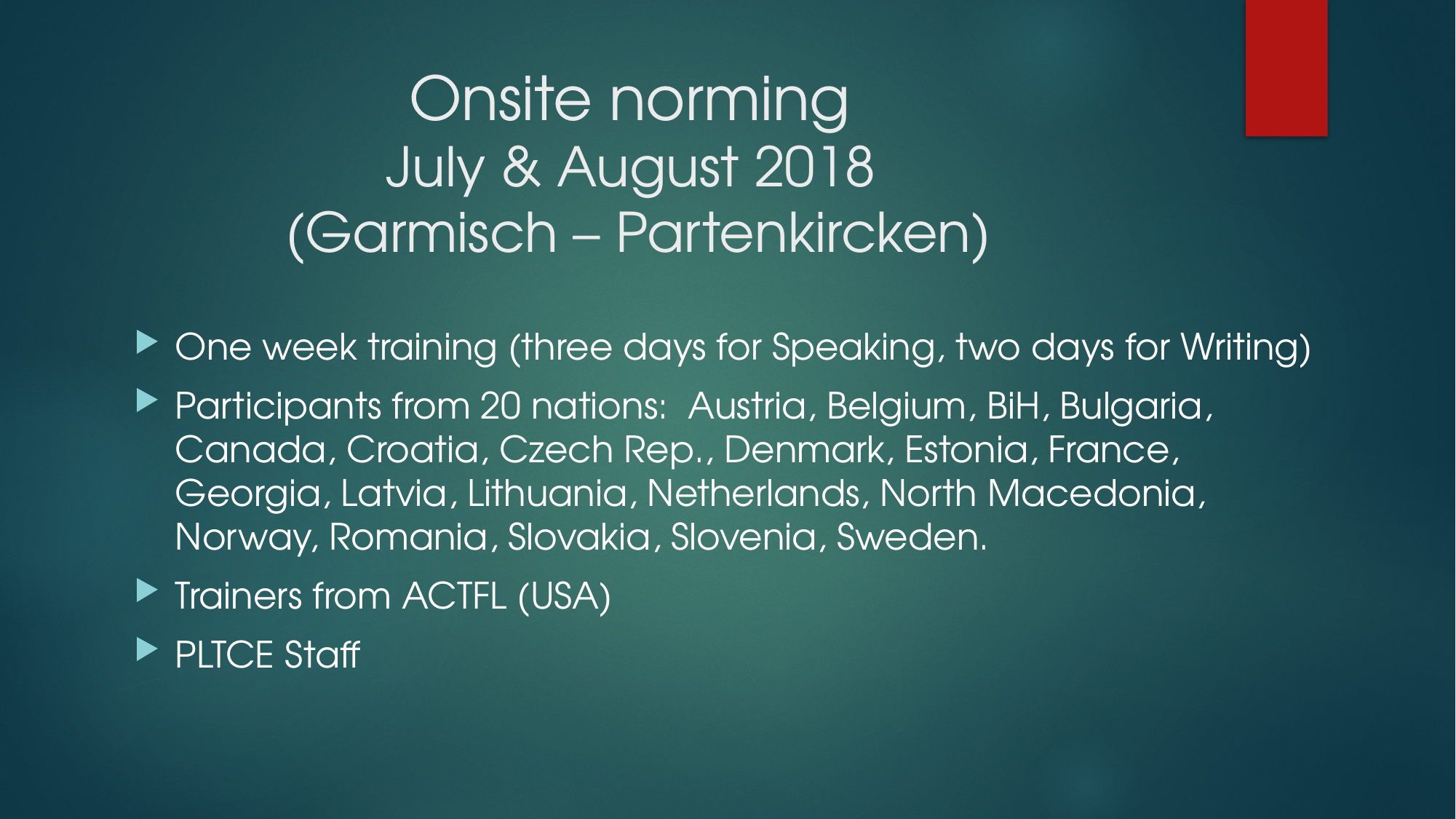

# Onsite norming July & August 2018 (Garmisch – Partenkircken)
One week training (three days for Speaking, two days for Writing)
Participants from 20 nations:  Austria, Belgium, BiH, Bulgaria, Canada, Croatia, Czech Rep., Denmark, Estonia, France, Georgia, Latvia, Lithuania, Netherlands, North Macedonia, Norway, Romania, Slovakia, Slovenia, Sweden.
Trainers from ACTFL (USA)
PLTCE Staff